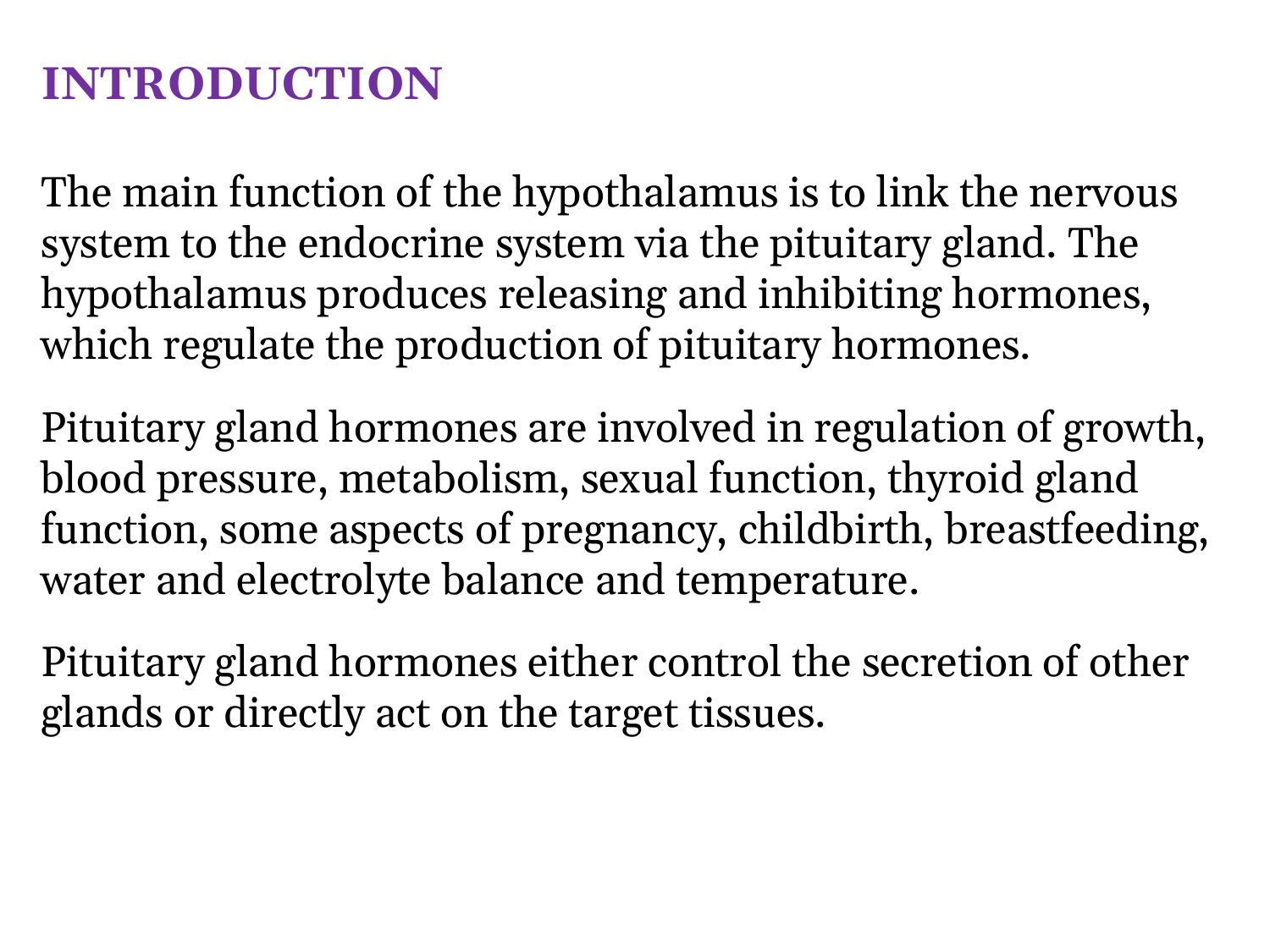

INTRODUCTION
The main function of the hypothalamus is to link the nervous system to the endocrine system via the pituitary gland. The hypothalamus produces releasing and inhibiting hormones, which regulate the production of pituitary hormones.
Pituitary gland hormones are involved in regulation of growth, blood pressure, metabolism, sexual function, thyroid gland function, some aspects of pregnancy, childbirth, breastfeeding, water and electrolyte balance and temperature.
Pituitary gland hormones either control the secretion of other glands or directly act on the target tissues.